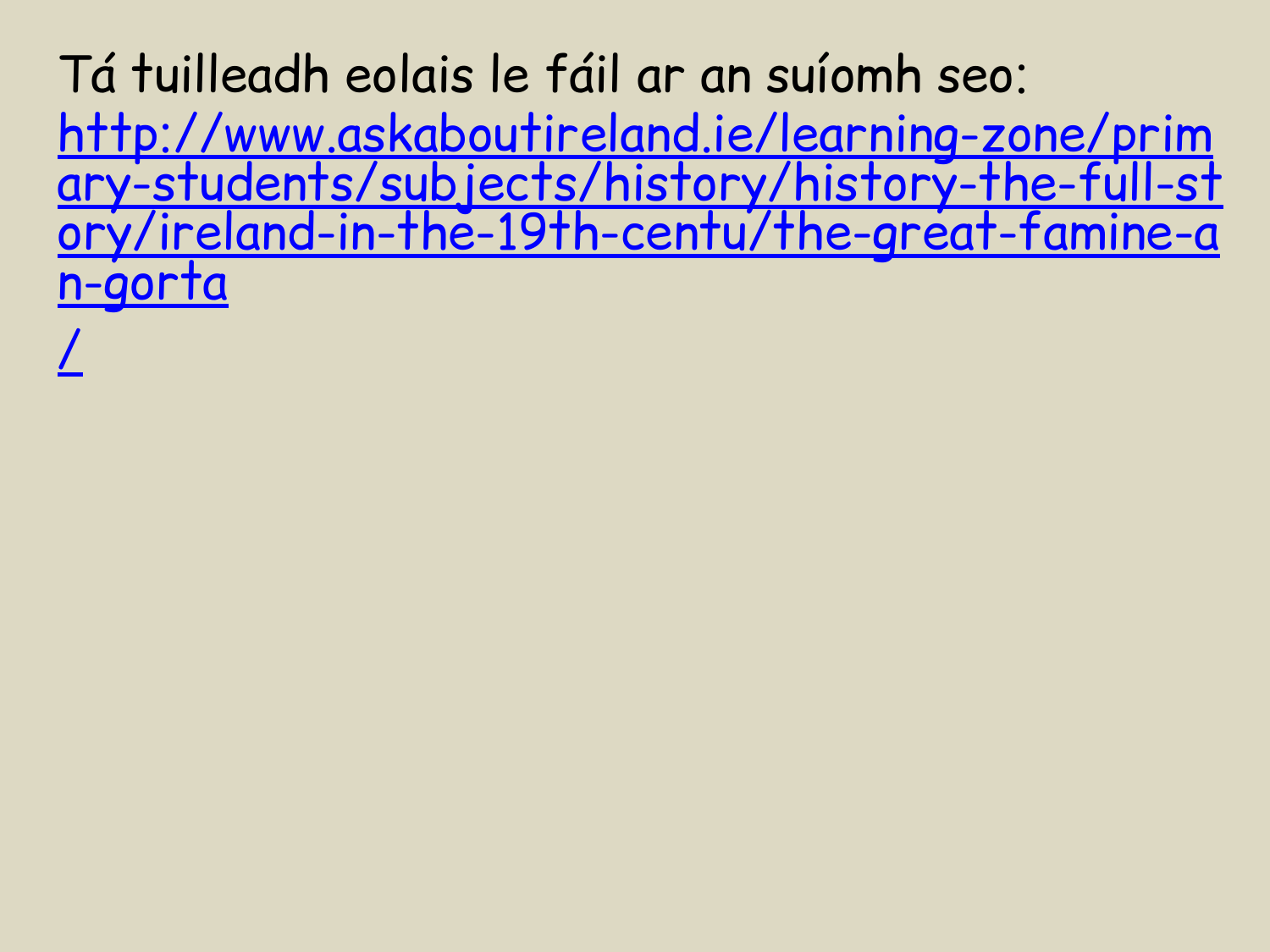

Tá tuilleadh eolais le fáil ar an suíomh seo:
http://www.askaboutireland.ie/learning-zone/primary-students/subjects/history/history-the-full-story/ireland-in-the-19th-centu/the-great-famine-an-gorta/